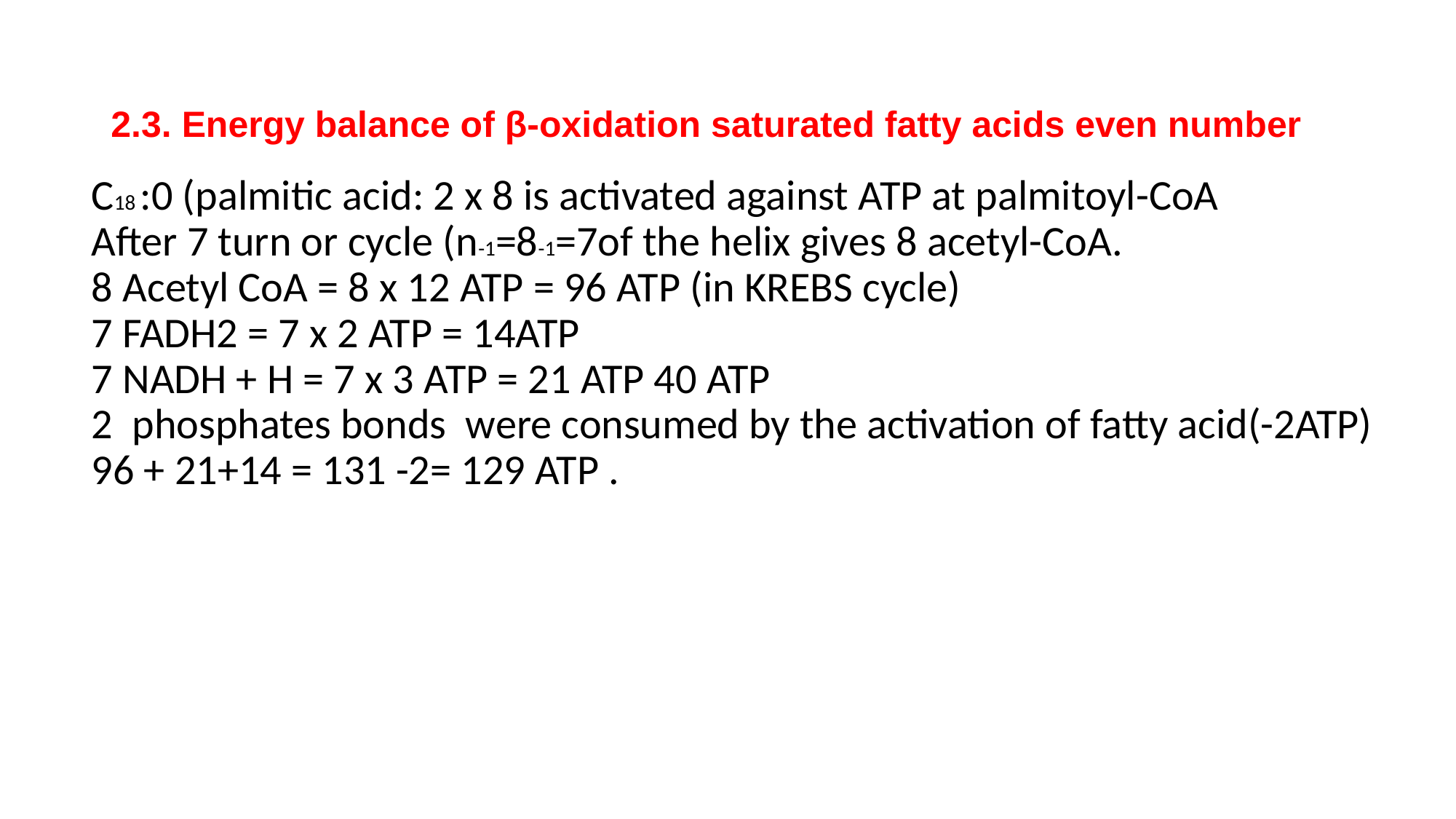

# 2.3. Energy balance of β-oxidation saturated fatty acids even number
C18 :0 (palmitic acid: 2 x 8 is activated against ATP at palmitoyl-CoA
After 7 turn or cycle (n-1=8-1=7of the helix gives 8 acetyl-CoA.
8 Acetyl CoA = 8 x 12 ATP = 96 ATP (in KREBS cycle)
7 FADH2 = 7 x 2 ATP = 14ATP
7 NADH + H = 7 x 3 ATP = 21 ATP 40 ATP
2  phosphates bonds  were consumed by the activation of fatty acid(-2ATP)
96 + 21+14 = 131 -2= 129 ATP .